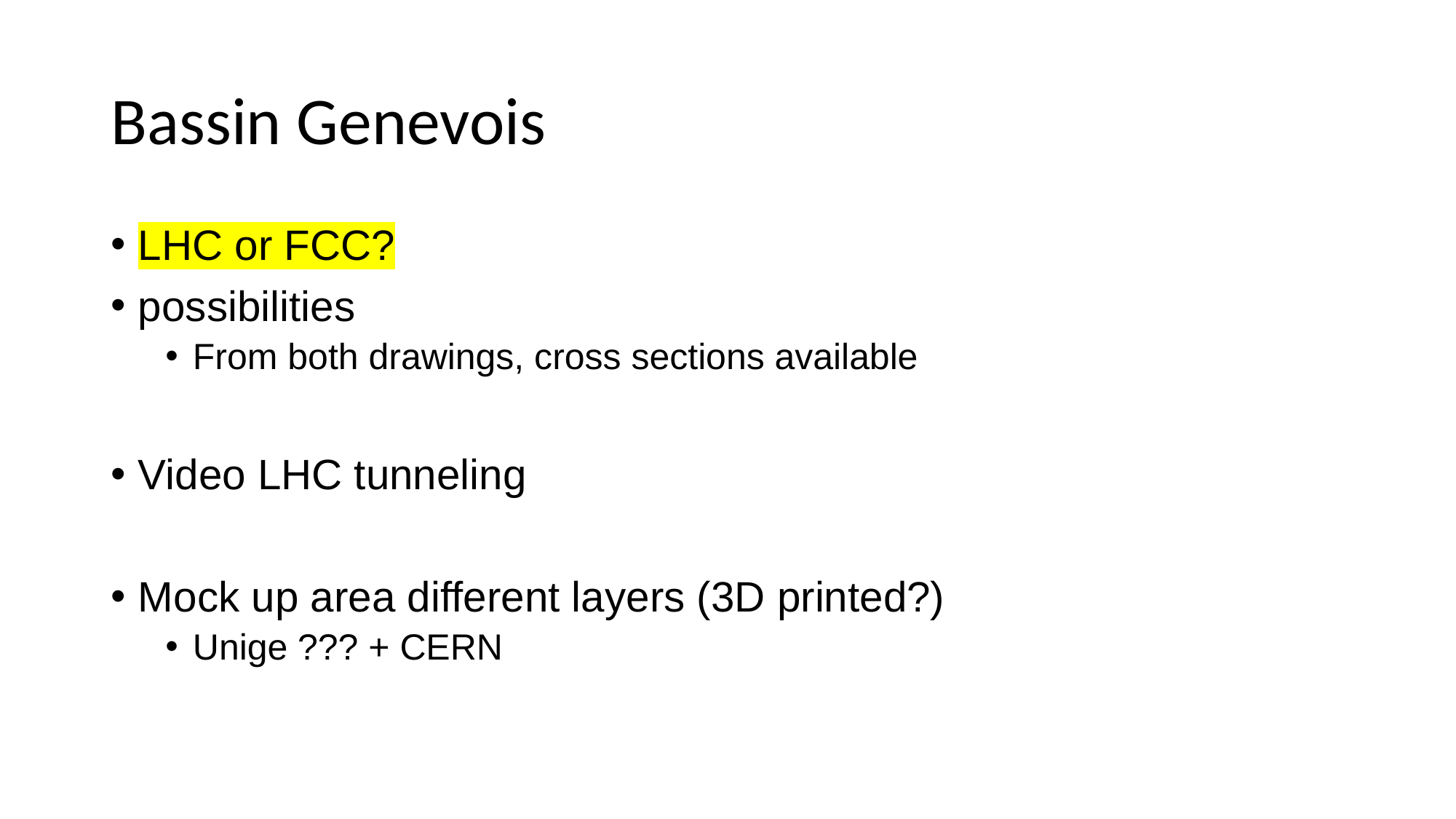

# Bassin Genevois
LHC or FCC?
possibilities
From both drawings, cross sections available

Video LHC tunneling

Mock up area different layers (3D printed?)
Unige ??? + CERN